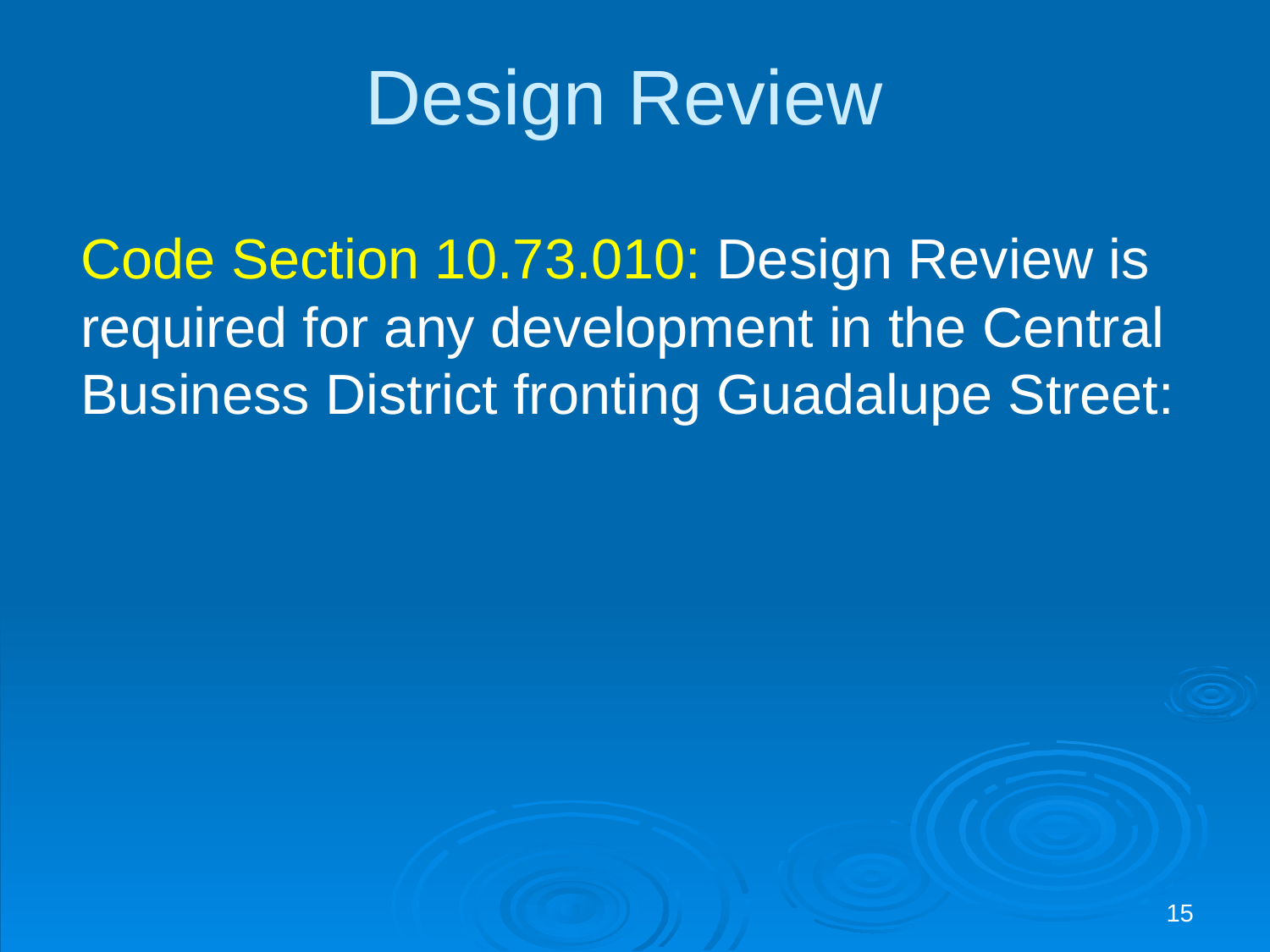

# Design Review

Code Section 10.73.010: Design Review is required for any development in the Central Business District fronting Guadalupe Street:

15